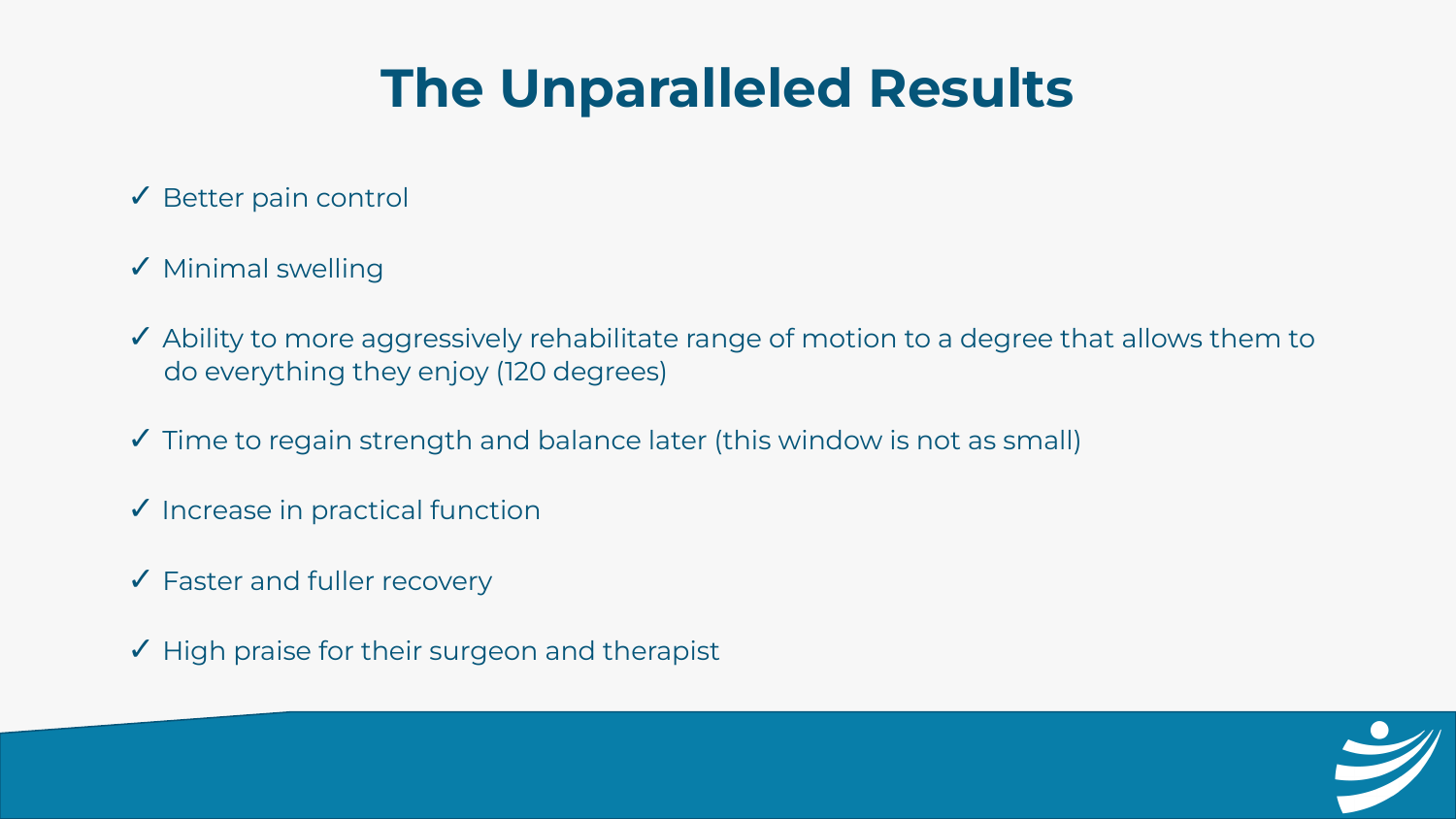

# The Unparalleled Results
✓ Better pain control

✓ Minimal swelling

✓ Ability to more aggressively rehabilitate range of motion to a degree that allows them to do everything they enjoy (120 degrees)

✓ Time to regain strength and balance later (this window is not as small)

✓ Increase in practical function

✓ Faster and fuller recovery

✓ High praise for their surgeon and therapist